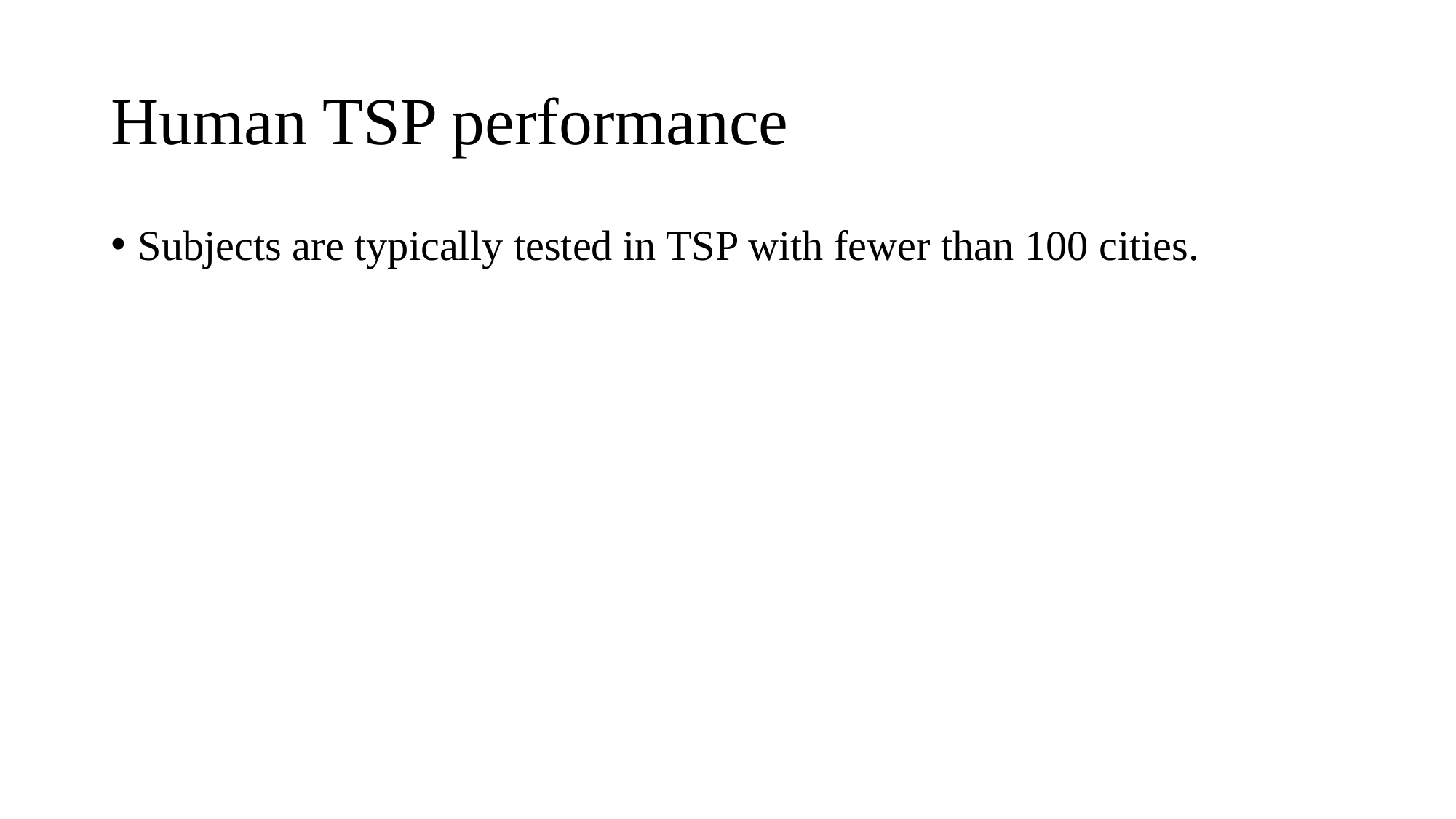

# Human TSP performance
Subjects are typically tested in TSP with fewer than 100 cities.